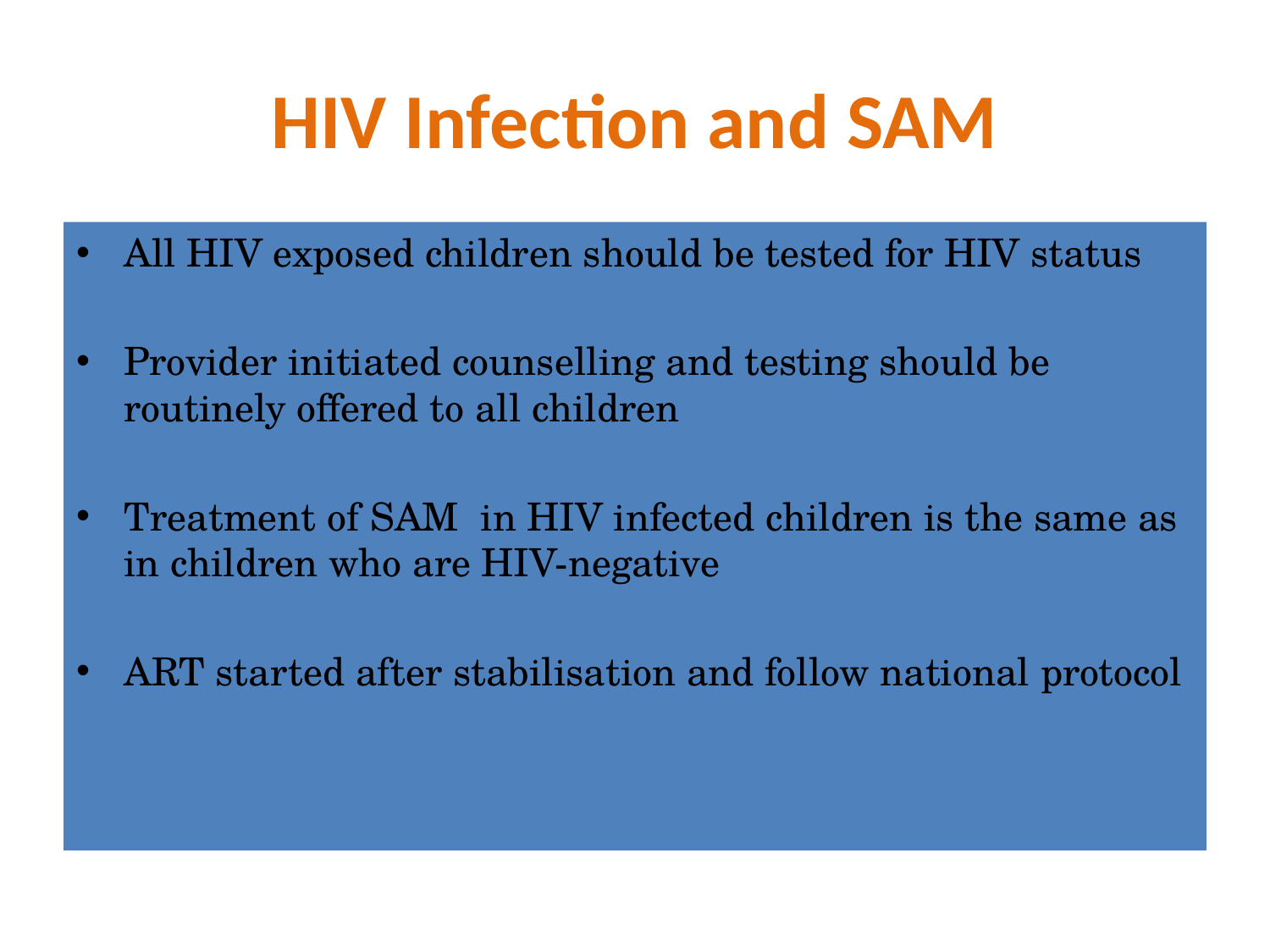

# HIV Infection and SAM
All HIV exposed children should be tested for HIV status

Provider initiated counselling and testing should be routinely offered to all children

Treatment of SAM  in HIV infected children is the same as in children who are HIV-negative

ART started after stabilisation and follow national protocol